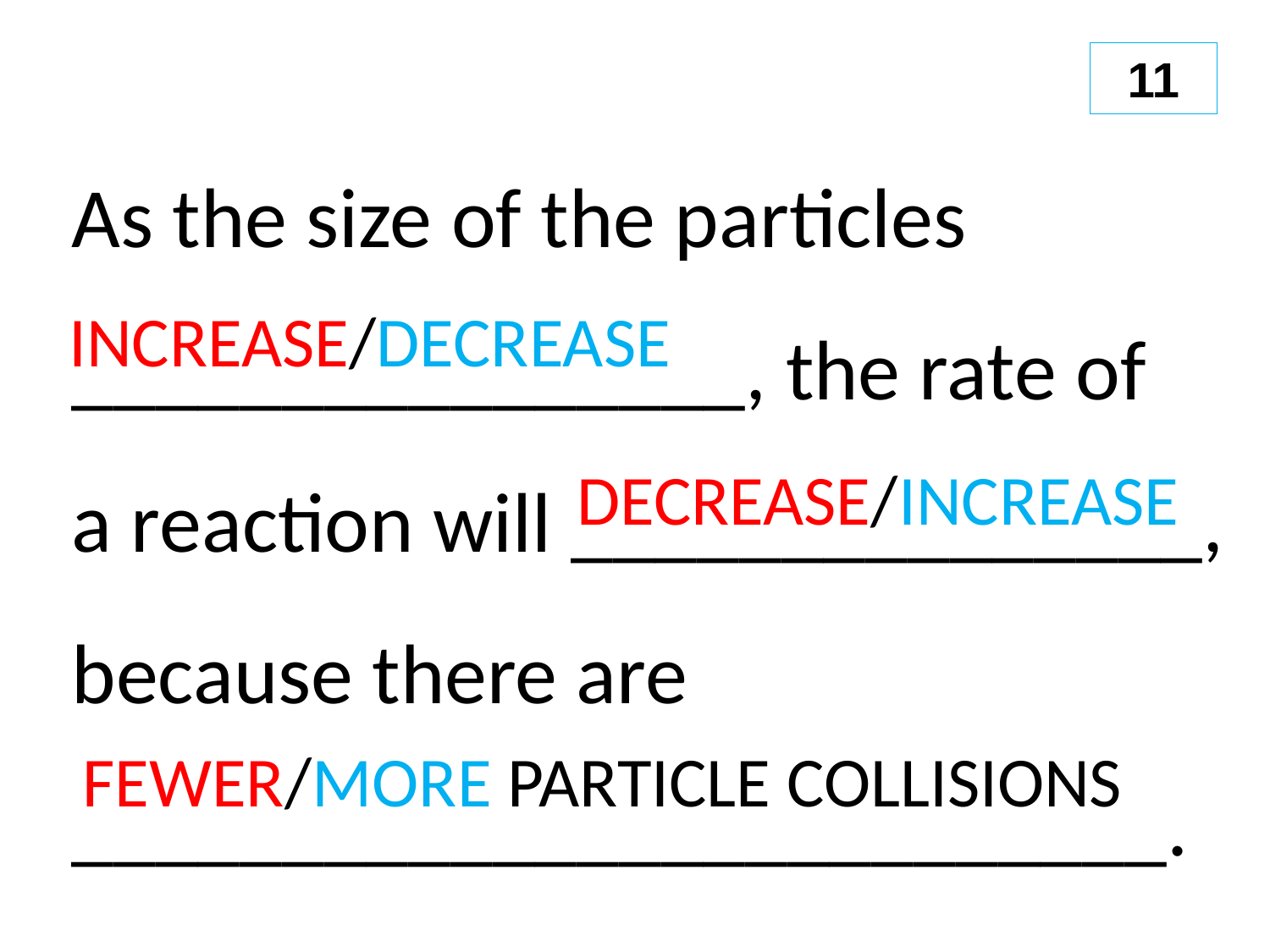

11
As the size of the particles
________________, the rate of
a reaction will _______________,
because there are
__________________________.
INCREASE/DECREASE
DECREASE/INCREASE
FEWER/MORE PARTICLE COLLISIONS